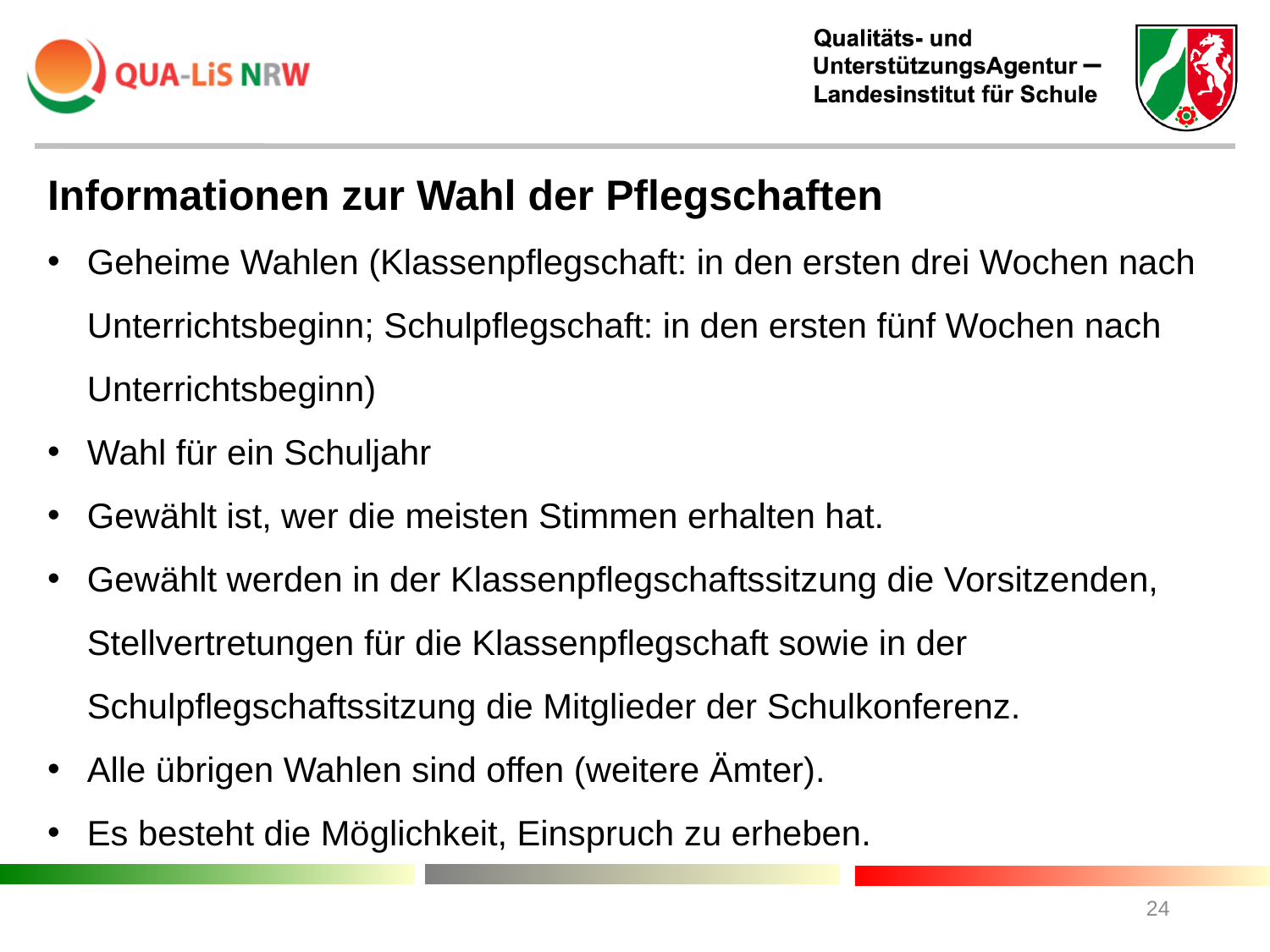

Informationen zur Wahl der Pflegschaften
Geheime Wahlen (Klassenpflegschaft: in den ersten drei Wochen nach Unterrichtsbeginn; Schulpflegschaft: in den ersten fünf Wochen nach Unterrichtsbeginn)
Wahl für ein Schuljahr
Gewählt ist, wer die meisten Stimmen erhalten hat.
Gewählt werden in der Klassenpflegschaftssitzung die Vorsitzenden, Stellvertretungen für die Klassenpflegschaft sowie in der Schulpflegschaftssitzung die Mitglieder der Schulkonferenz.
Alle übrigen Wahlen sind offen (weitere Ämter).
Es besteht die Möglichkeit, Einspruch zu erheben.

24